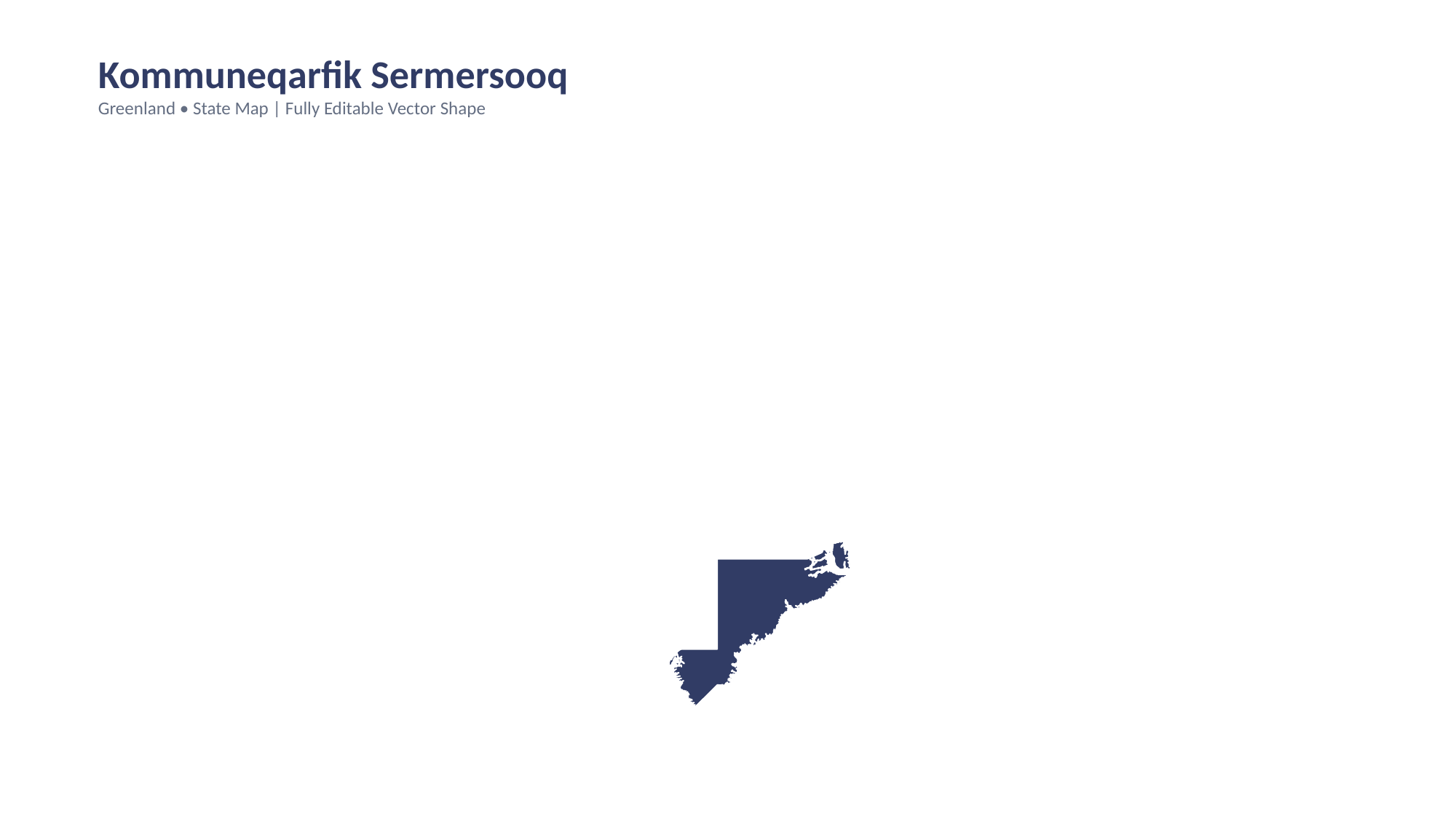

Kommuneqarfik Sermersooq
Greenland • State Map | Fully Editable Vector Shape